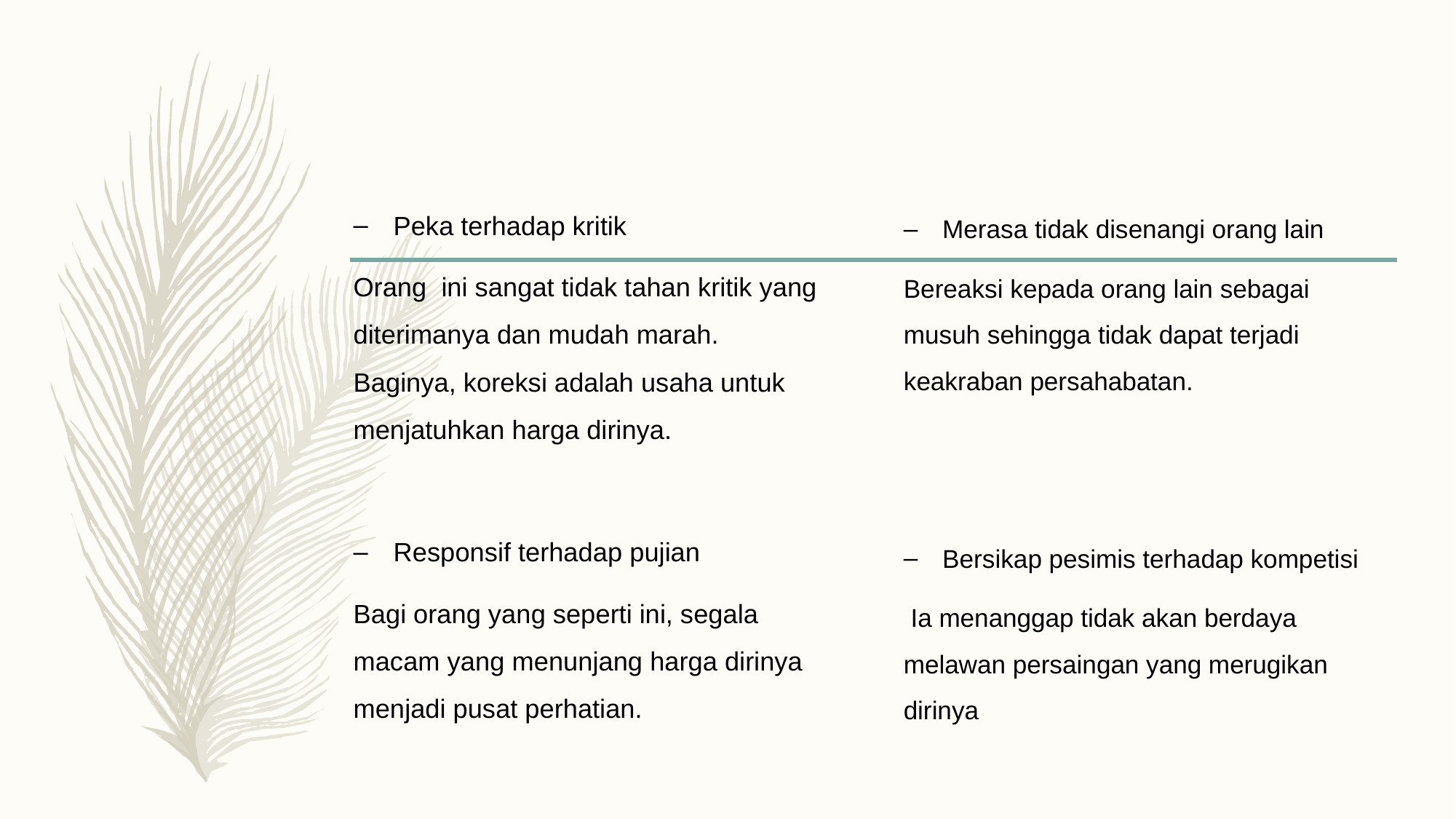

Peka terhadap kritik
Orang  ini sangat tidak tahan kritik yang diterimanya dan mudah marah. Baginya, koreksi adalah usaha untuk menjatuhkan harga dirinya.

Responsif terhadap pujian
Bagi orang yang seperti ini, segala macam yang menunjang harga dirinya menjadi pusat perhatian.

Merasa tidak disenangi orang lain
Bereaksi kepada orang lain sebagai musuh sehingga tidak dapat terjadi keakraban persahabatan.

Bersikap pesimis terhadap kompetisi
 Ia menanggap tidak akan berdaya melawan persaingan yang merugikan dirinya